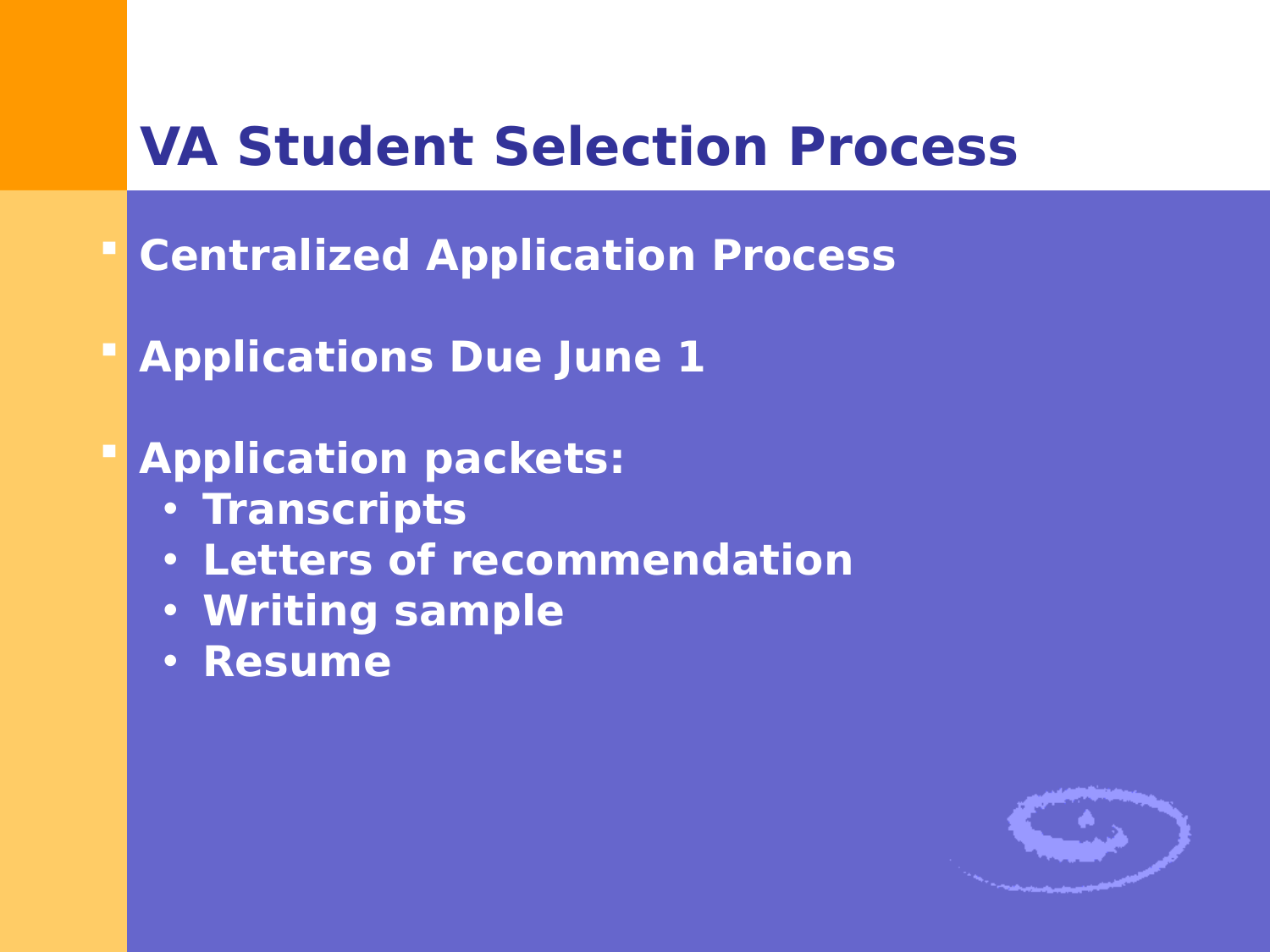

# VA Student Selection Process
Centralized Application Process

Applications Due June 1

Application packets:
Transcripts
Letters of recommendation
Writing sample
Resume